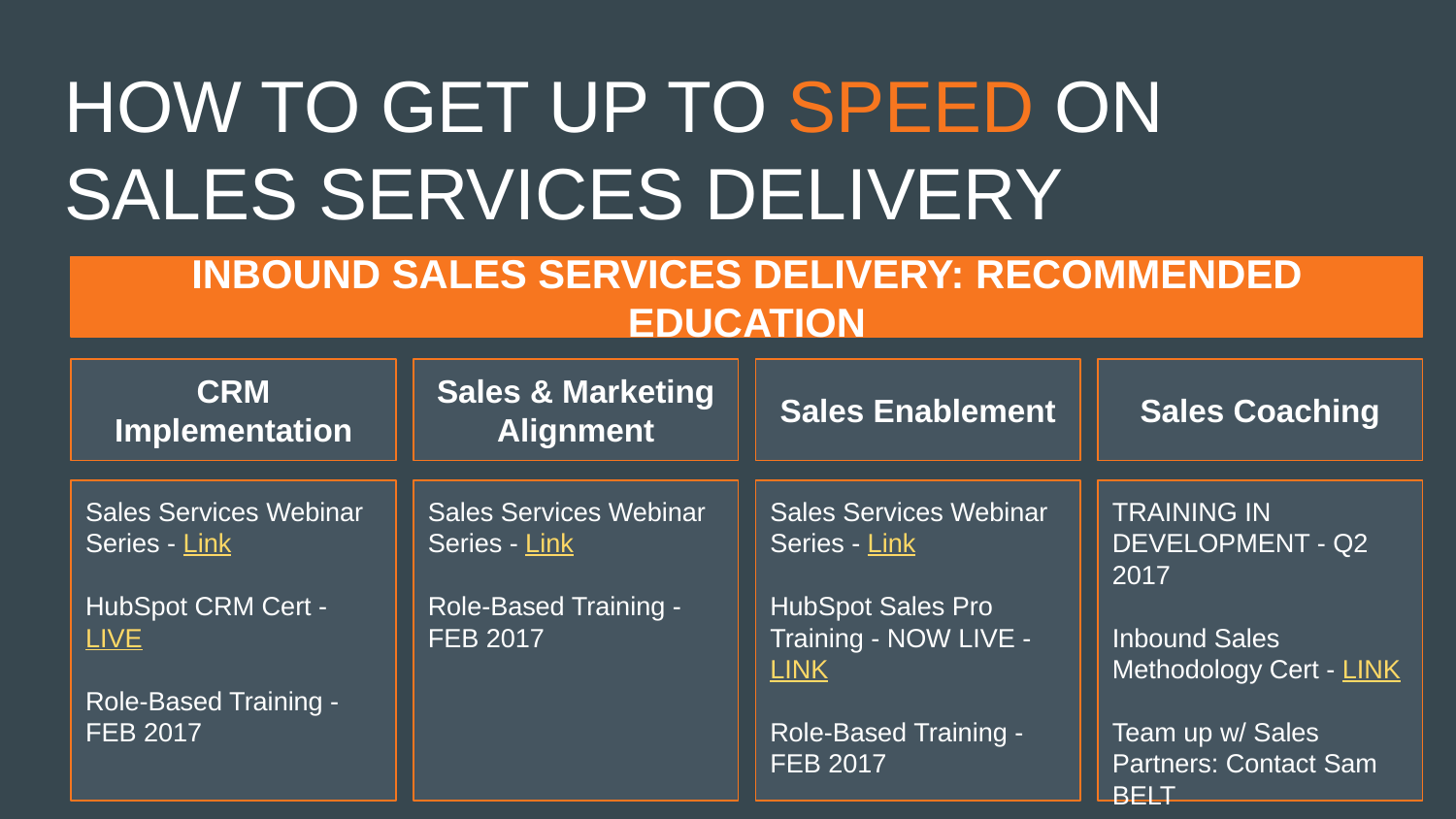

# HOW TO GET UP TO SPEED ON SALES SERVICES DELIVERY
INBOUND SALES SERVICES DELIVERY: RECOMMENDED EDUCATION
CRM Implementation
Sales & Marketing Alignment
Sales Enablement
Sales Coaching
Sales Services Webinar Series - Link
HubSpot CRM Cert - LIVE

Role-Based Training - FEB 2017
Sales Services Webinar Series - Link

Role-Based Training - FEB 2017
Sales Services Webinar Series - Link
HubSpot Sales Pro Training - NOW LIVE - LINK

Role-Based Training - FEB 2017
TRAINING IN DEVELOPMENT - Q2 2017

Inbound Sales Methodology Cert - LINK

Team up w/ Sales Partners: Contact Sam BELT